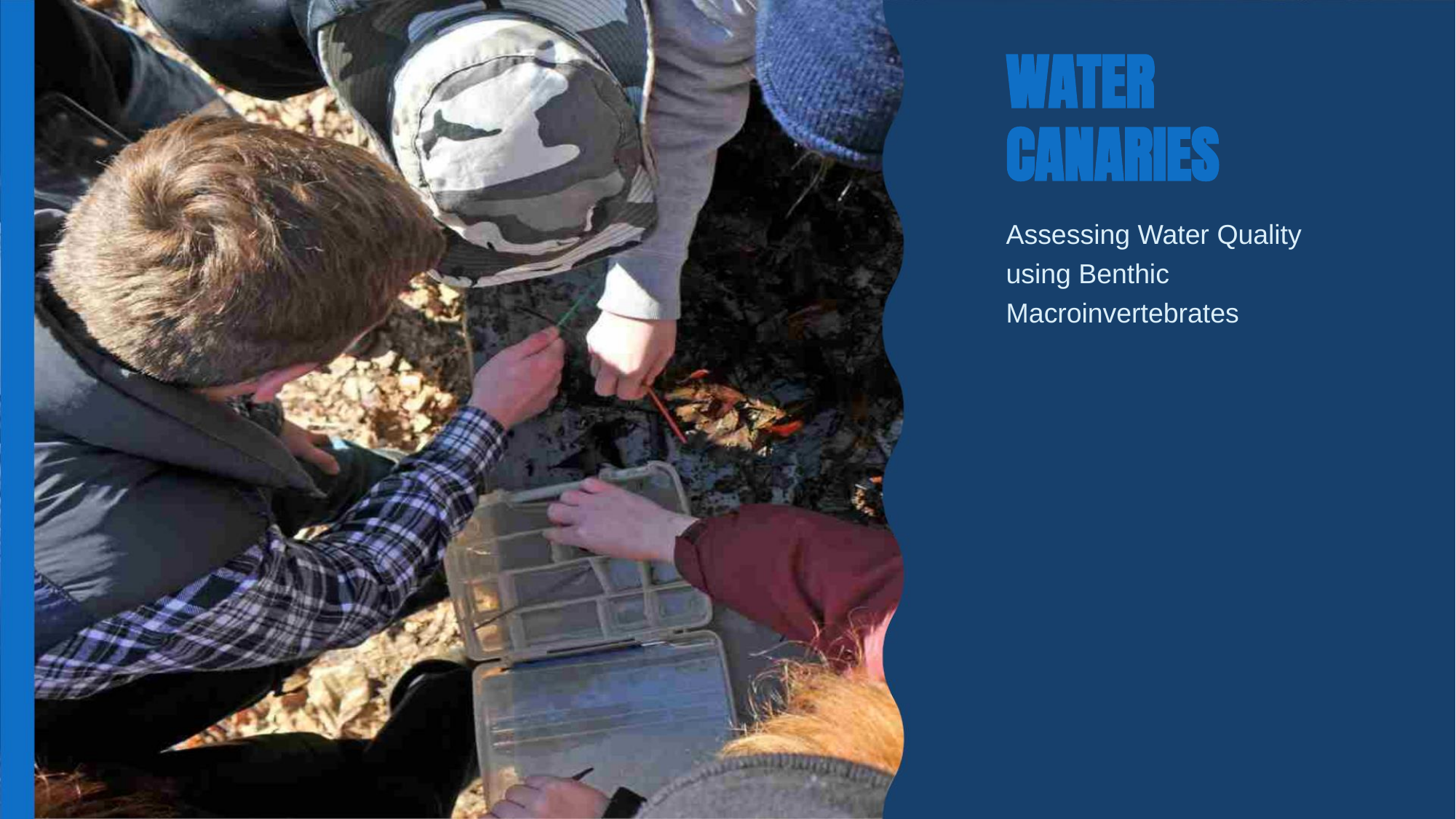

WATER
CANARIES
Assessing Water Quality
using Benthic
Macroinvertebrates